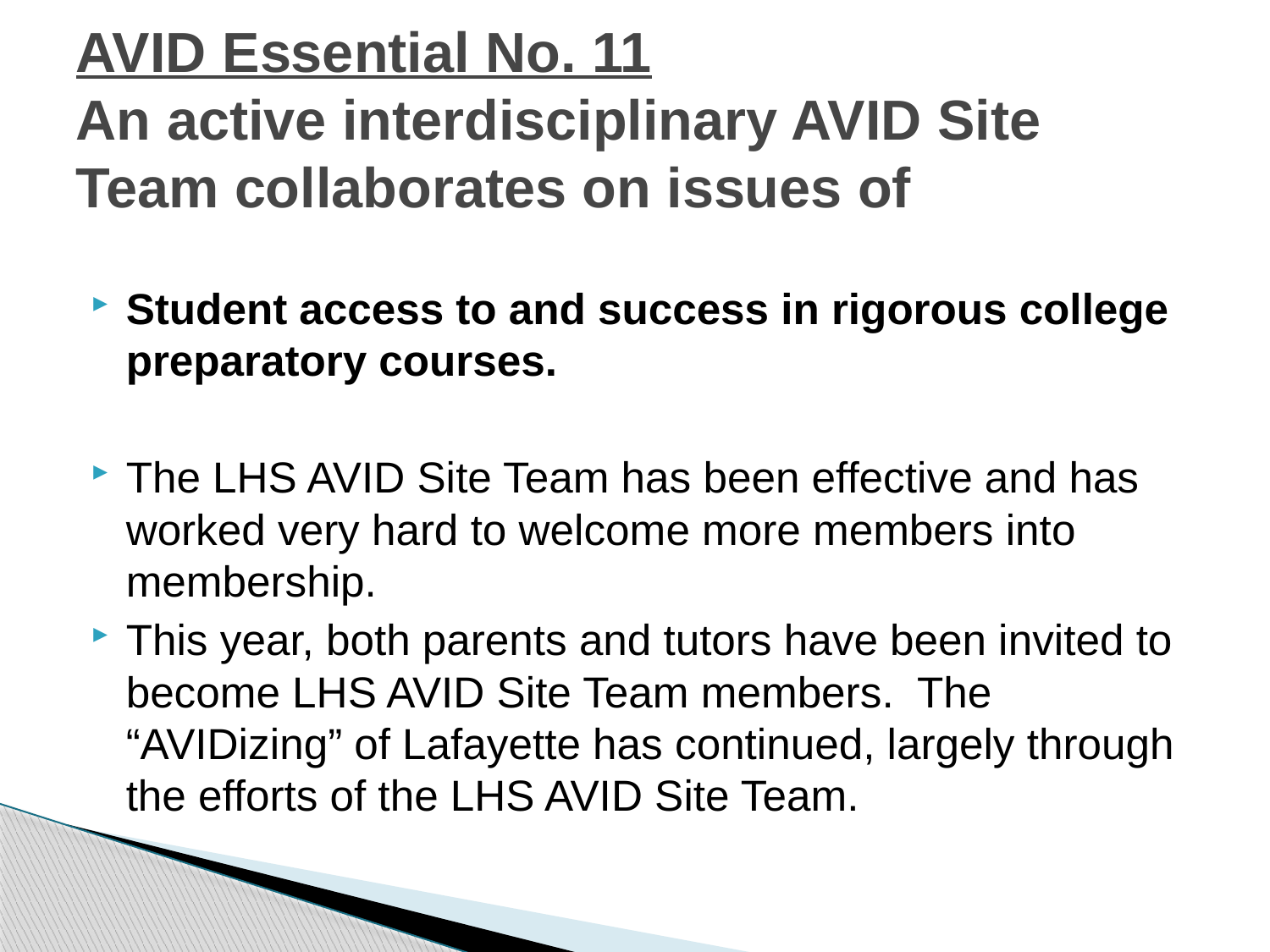

# AVID Essential No. 11 An active interdisciplinary AVID Site Team collaborates on issues of
Student access to and success in rigorous college preparatory courses.

The LHS AVID Site Team has been effective and has worked very hard to welcome more members into membership.
This year, both parents and tutors have been invited to become LHS AVID Site Team members.  The “AVIDizing” of Lafayette has continued, largely through the efforts of the LHS AVID Site Team.